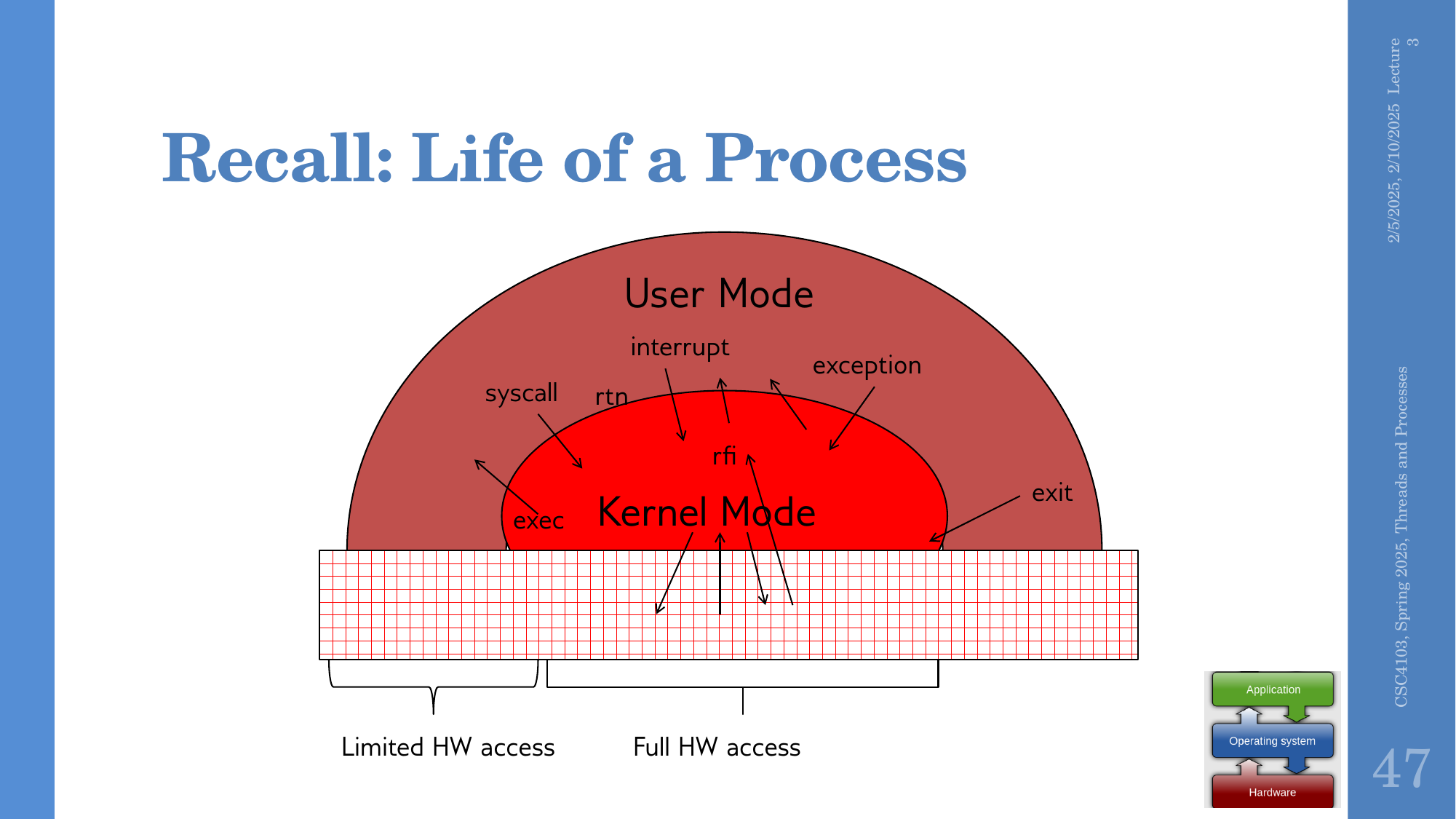

# Recall: Life of a Process
2/5/2025, 2/10/2025  Lecture 3

User Mode
interrupt
exception
syscall
rtn
rfi

exec
exit
Kernel Mode

Limited HW access
Full HW access
CSC4103, Spring 2025, Threads and Processes
47